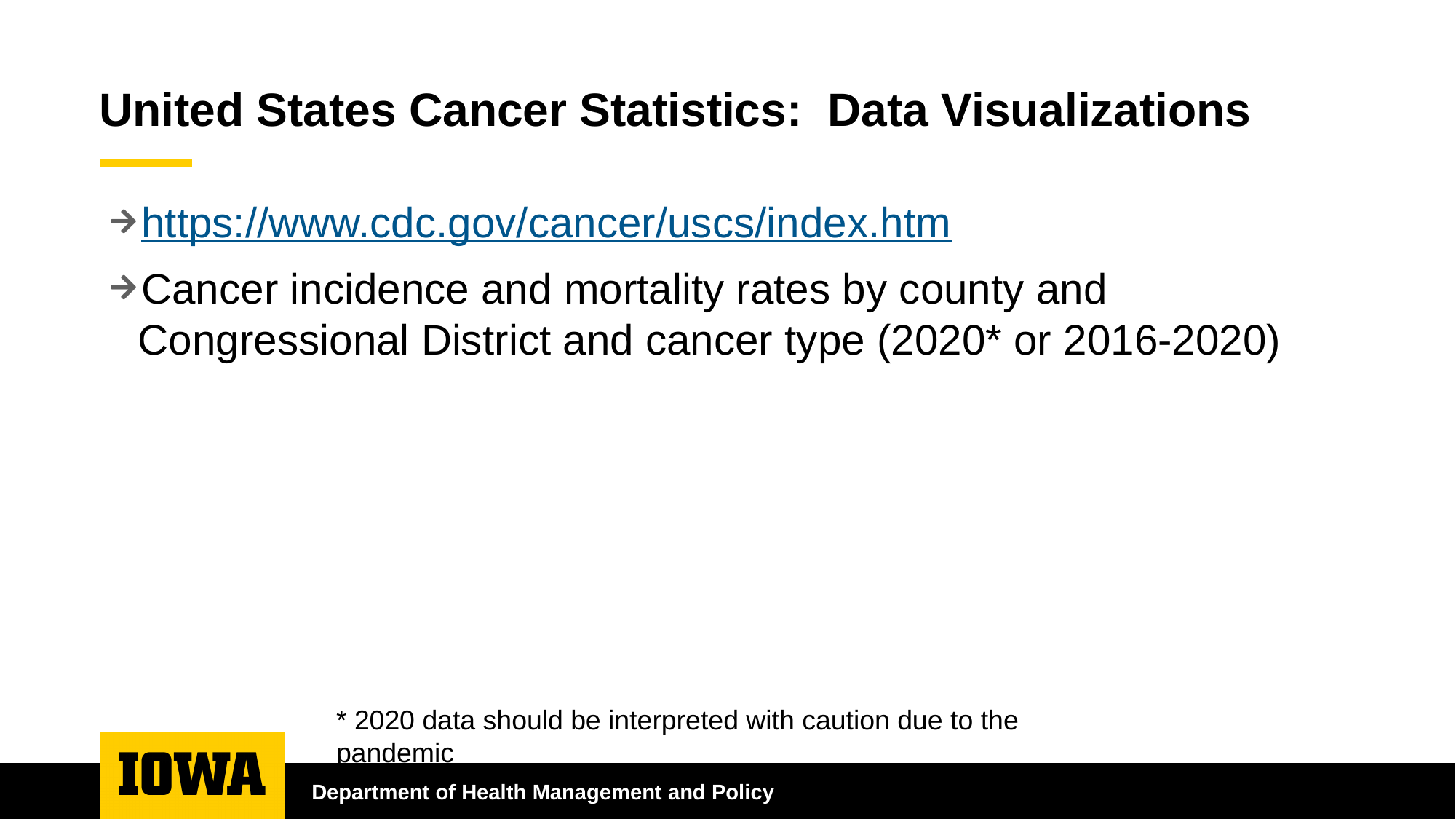

# United States Cancer Statistics:  Data Visualizations
https://www.cdc.gov/cancer/uscs/index.htm
Cancer incidence and mortality rates by county and Congressional District and cancer type (2020* or 2016-2020)
* 2020 data should be interpreted with caution due to the pandemic
Department of Health Management and Policy